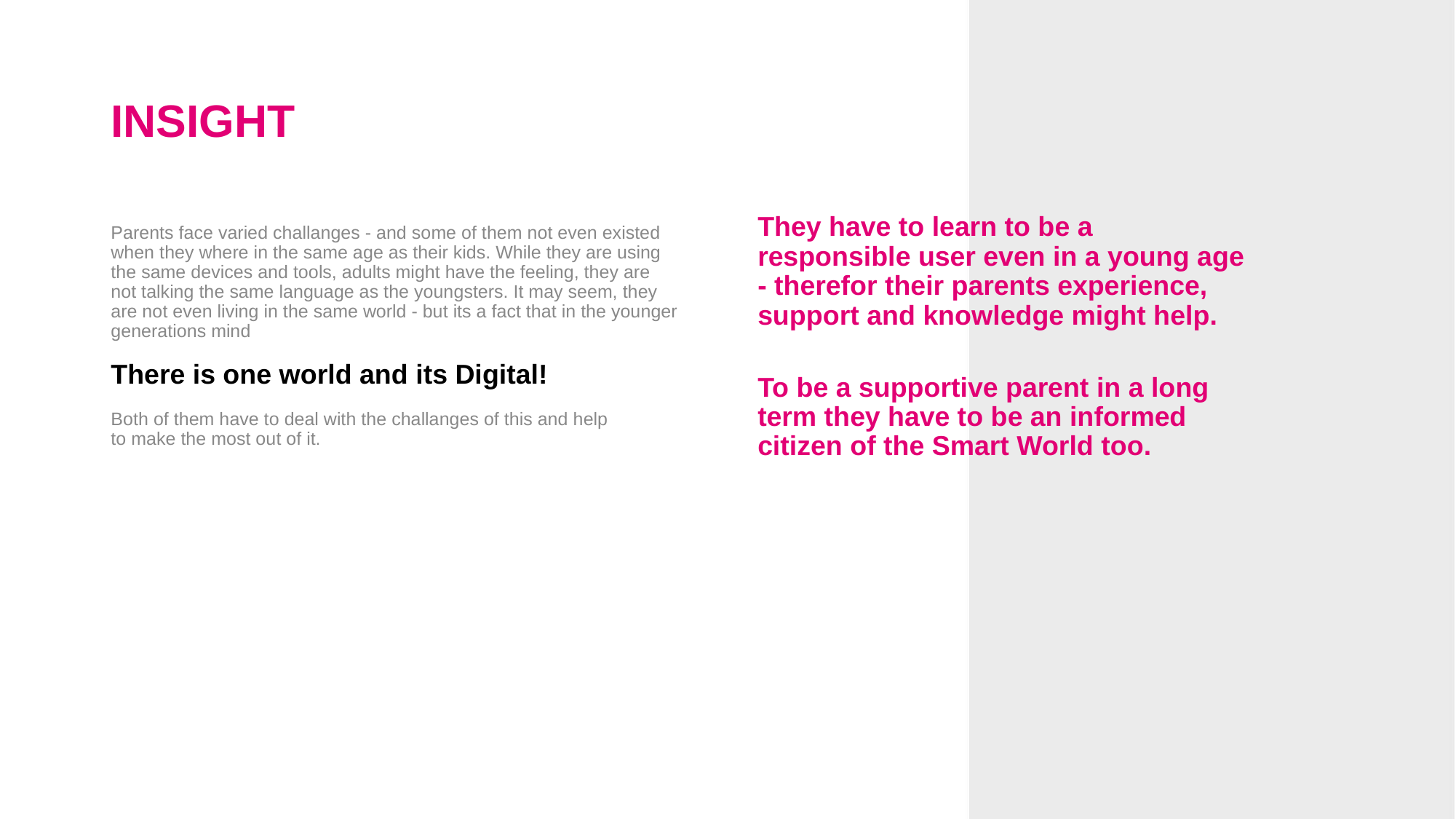

# INSIGHT
They have to learn to be a responsible user even in a young age - therefor their parents experience, support and knowledge might help.
Parents face varied challanges - and some of them not even existed when they where in the same age as their kids. While they are using the same devices and tools, adults might have the feeling, they are
not talking the same language as the youngsters. It may seem, they are not even living in the same world - but its a fact that in the younger generations mind

There is one world and its Digital!

Both of them have to deal with the challanges of this and help
to make the most out of it.

To be a supportive parent in a long term they have to be an informed citizen of the Smart World too.